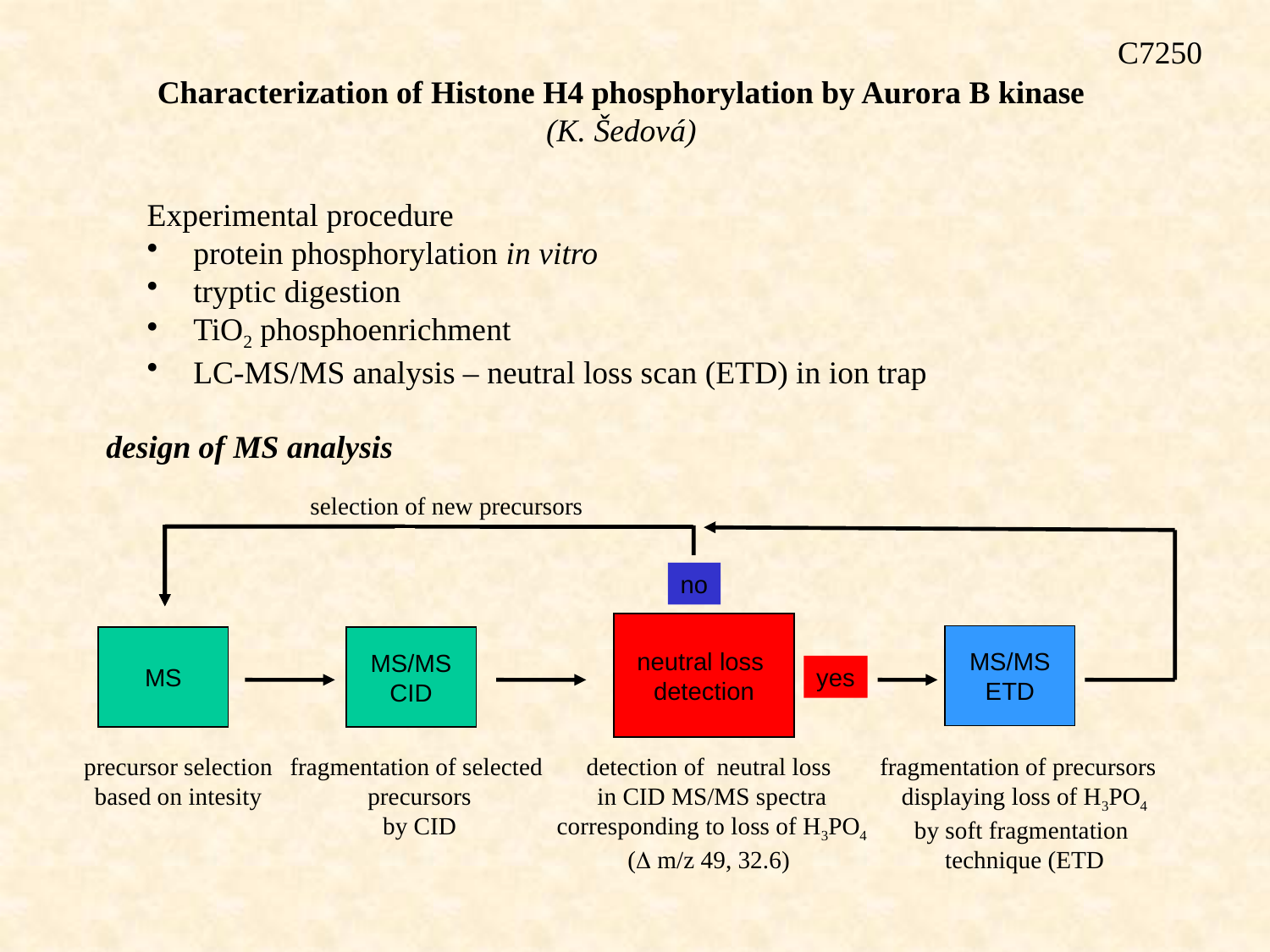

C7250
Characterization of Histone H4 phosphorylation by Aurora B kinase
(K. Šedová)
Experimental procedure
  protein phosphorylation in vitro
  tryptic digestion
  TiO2 phosphoenrichment
  LC-MS/MS analysis – neutral loss scan (ETD) in ion trap
design of MS analysis
selection of new precursors

MS/MS
ETD
yes

no
neutral loss
detection
detection of  neutral loss
 in CID MS/MS spectra
 corresponding to loss of H3PO4
(Δ m/z 49, 32.6)
fragmentation of precursors
 displaying loss of H3PO4
by soft fragmentation
 technique (ETD

MS
MS/MS
CID

precursor selection
based on intesity
fragmentation of selected
precursors
by CID